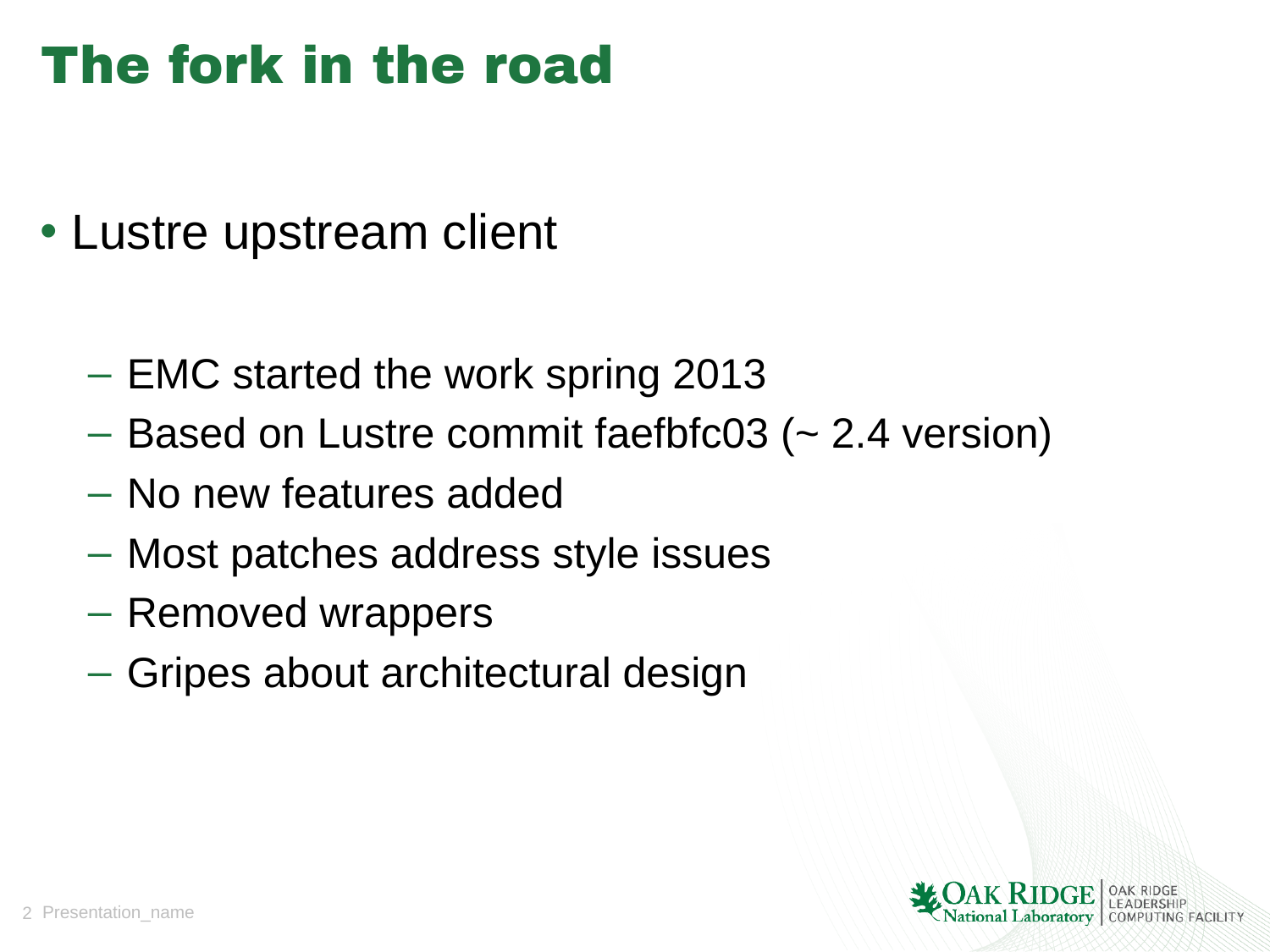

# The fork in the road
Lustre upstream client

EMC started the work spring 2013
Based on Lustre commit faefbfc03 (~ 2.4 version)
No new features added
Most patches address style issues
Removed wrappers
Gripes about architectural design